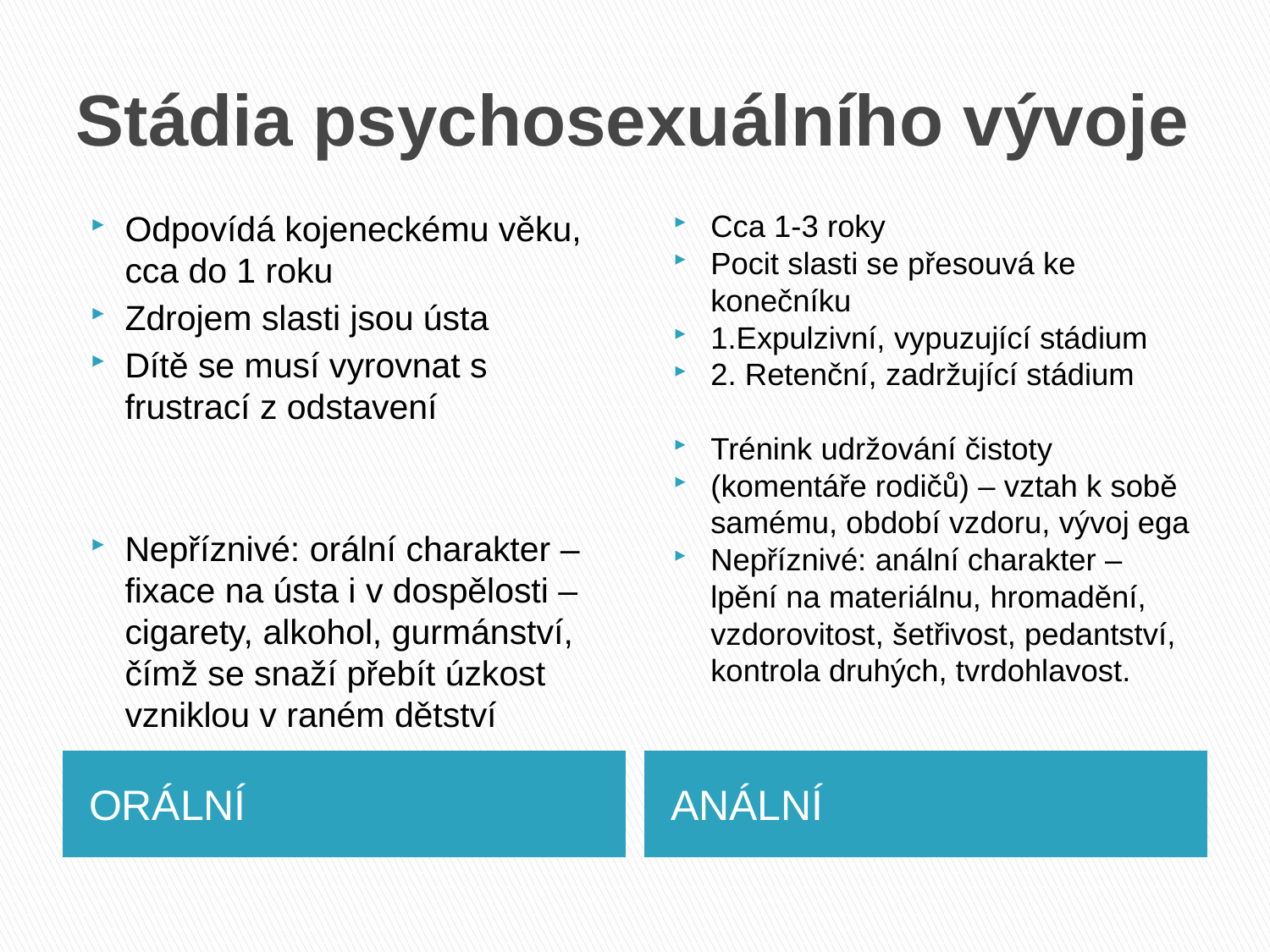

# Stádia psychosexuálního vývoje
Odpovídá kojeneckému věku, cca do 1 roku
Zdrojem slasti jsou ústa
Dítě se musí vyrovnat s frustrací z odstavení

Nepříznivé: orální charakter – fixace na ústa i v dospělosti – cigarety, alkohol, gurmánství, čímž se snaží přebít úzkost vzniklou v raném dětství
Cca 1-3 roky
Pocit slasti se přesouvá ke konečníku
1.Expulzivní, vypuzující stádium
2. Retenční, zadržující stádium

Trénink udržování čistoty
(komentáře rodičů) – vztah k sobě samému, období vzdoru, vývoj ega
Nepříznivé: anální charakter – lpění na materiálnu, hromadění, vzdorovitost, šetřivost, pedantství, kontrola druhých, tvrdohlavost.

ORÁLNÍ
ANÁLNÍ